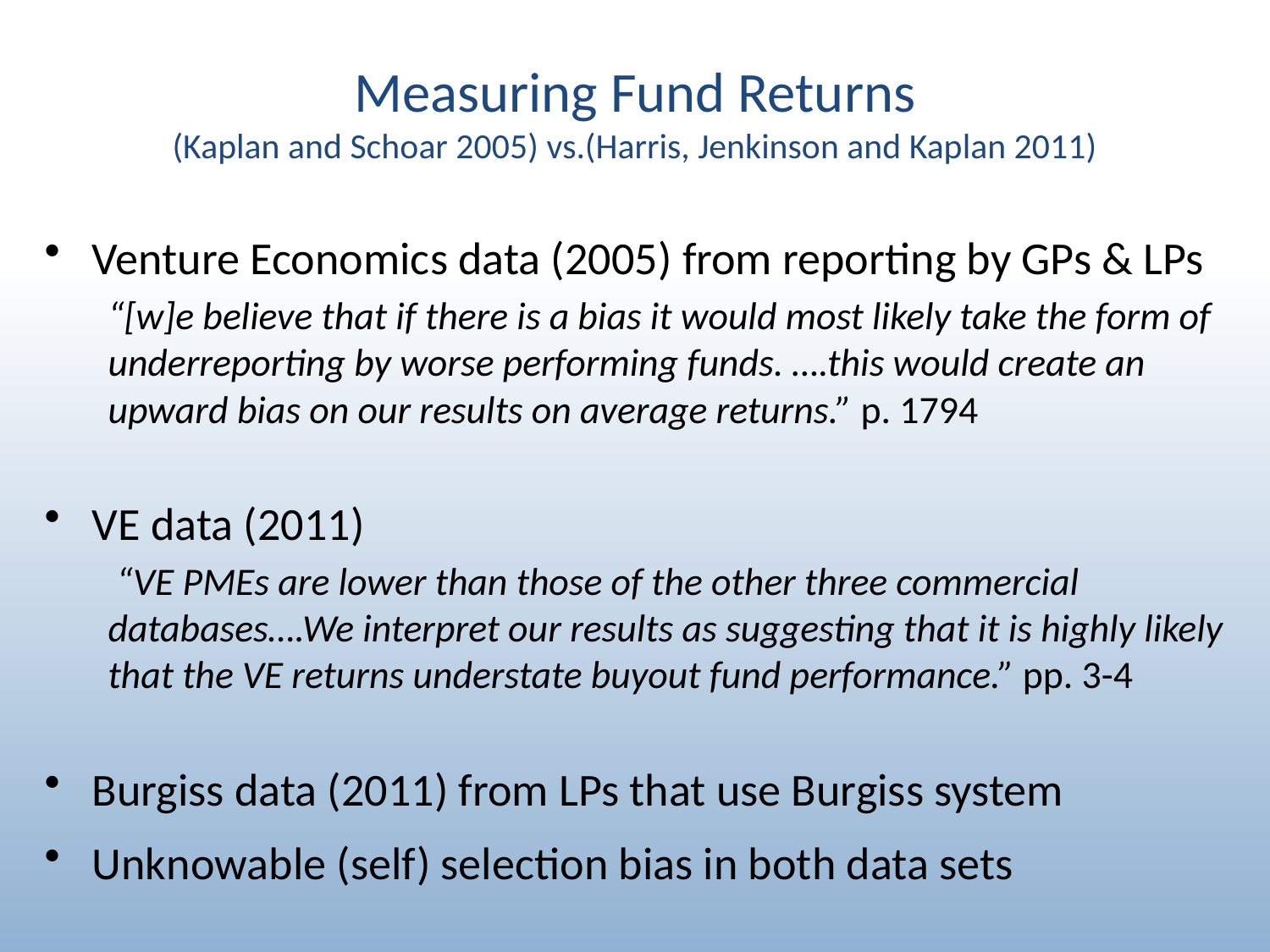

# Measuring Fund Returns (Kaplan and Schoar 2005) vs.(Harris, Jenkinson and Kaplan 2011)
Venture Economics data (2005) from reporting by GPs & LPs
“[w]e believe that if there is a bias it would most likely take the form of underreporting by worse performing funds. ….this would create an upward bias on our results on average returns.” p. 1794

VE data (2011)
 “VE PMEs are lower than those of the other three commercial databases….We interpret our results as suggesting that it is highly likely that the VE returns understate buyout fund performance.” pp. 3-4

Burgiss data (2011) from LPs that use Burgiss system

Unknowable (self) selection bias in both data sets